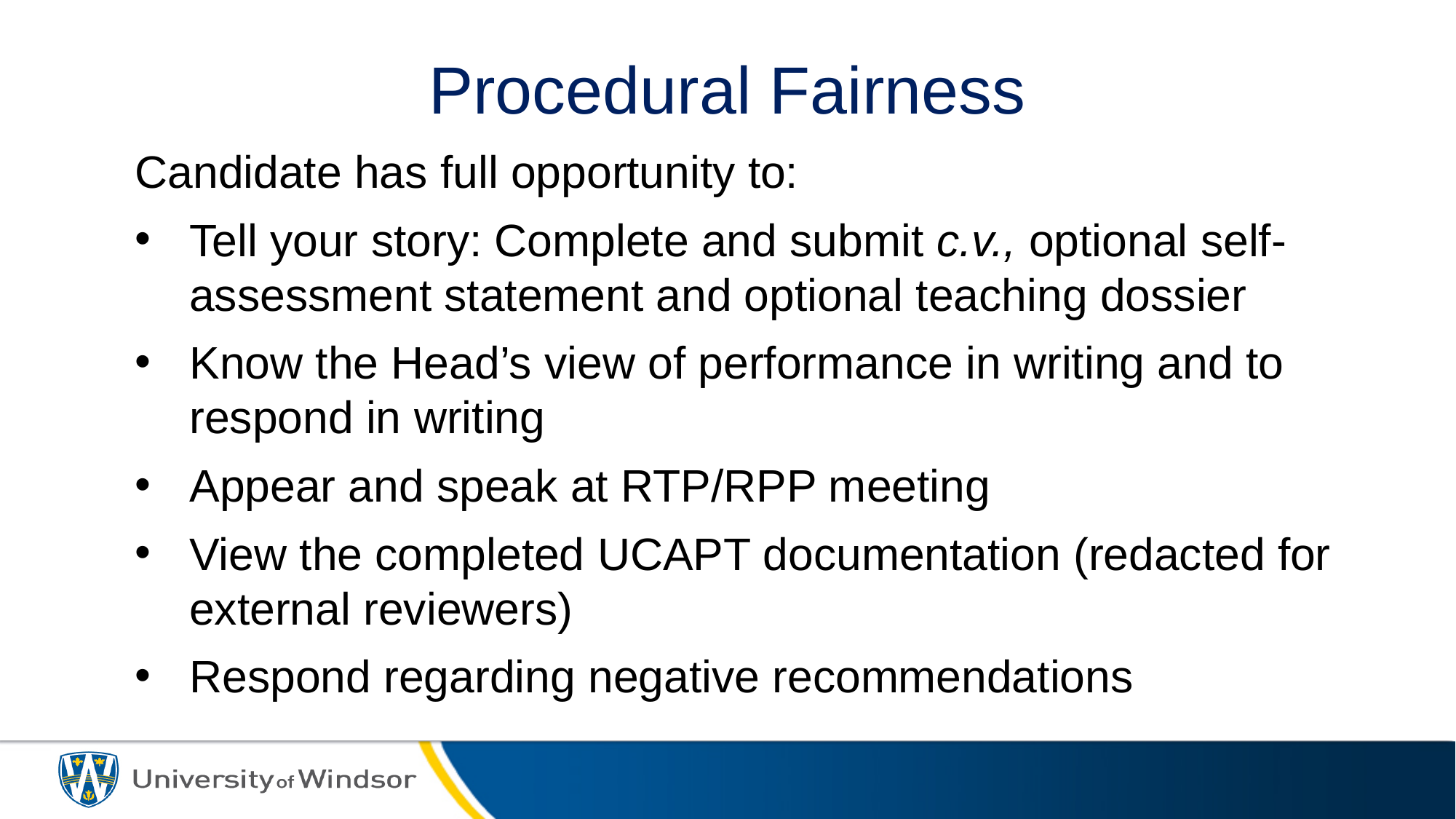

# Procedural Fairness
Candidate has full opportunity to:
Tell your story: Complete and submit c.v., optional self-assessment statement and optional teaching dossier
Know the Head’s view of performance in writing and to respond in writing
Appear and speak at RTP/RPP meeting
View the completed UCAPT documentation (redacted for external reviewers)
Respond regarding negative recommendations